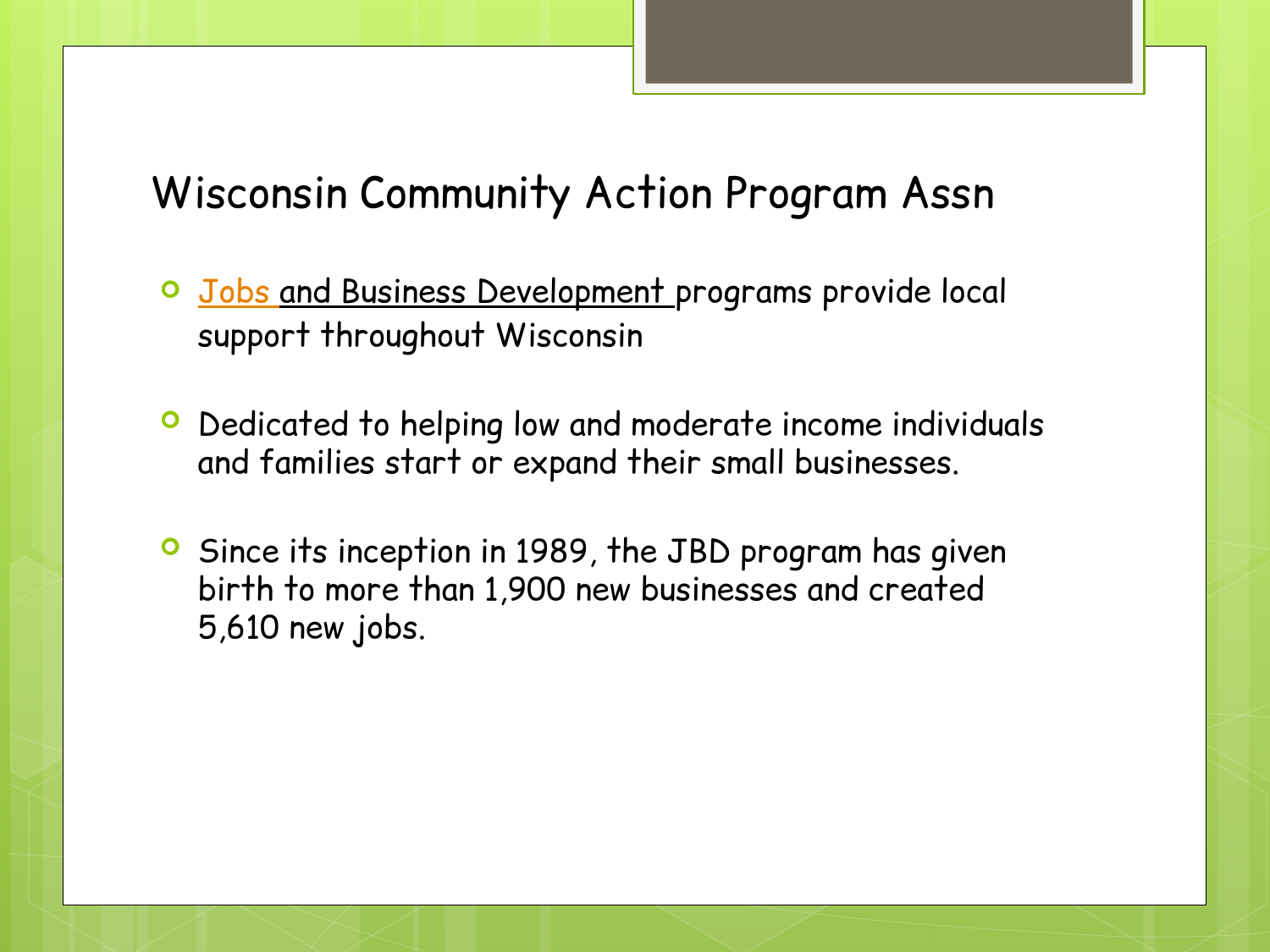

# Wisconsin Community Action Program Assn
Jobs and Business Development programs provide local support throughout Wisconsin

Dedicated to helping low and moderate income individuals and families start or expand their small businesses.

Since its inception in 1989, the JBD program has given birth to more than 1,900 new businesses and created 5,610 new jobs.